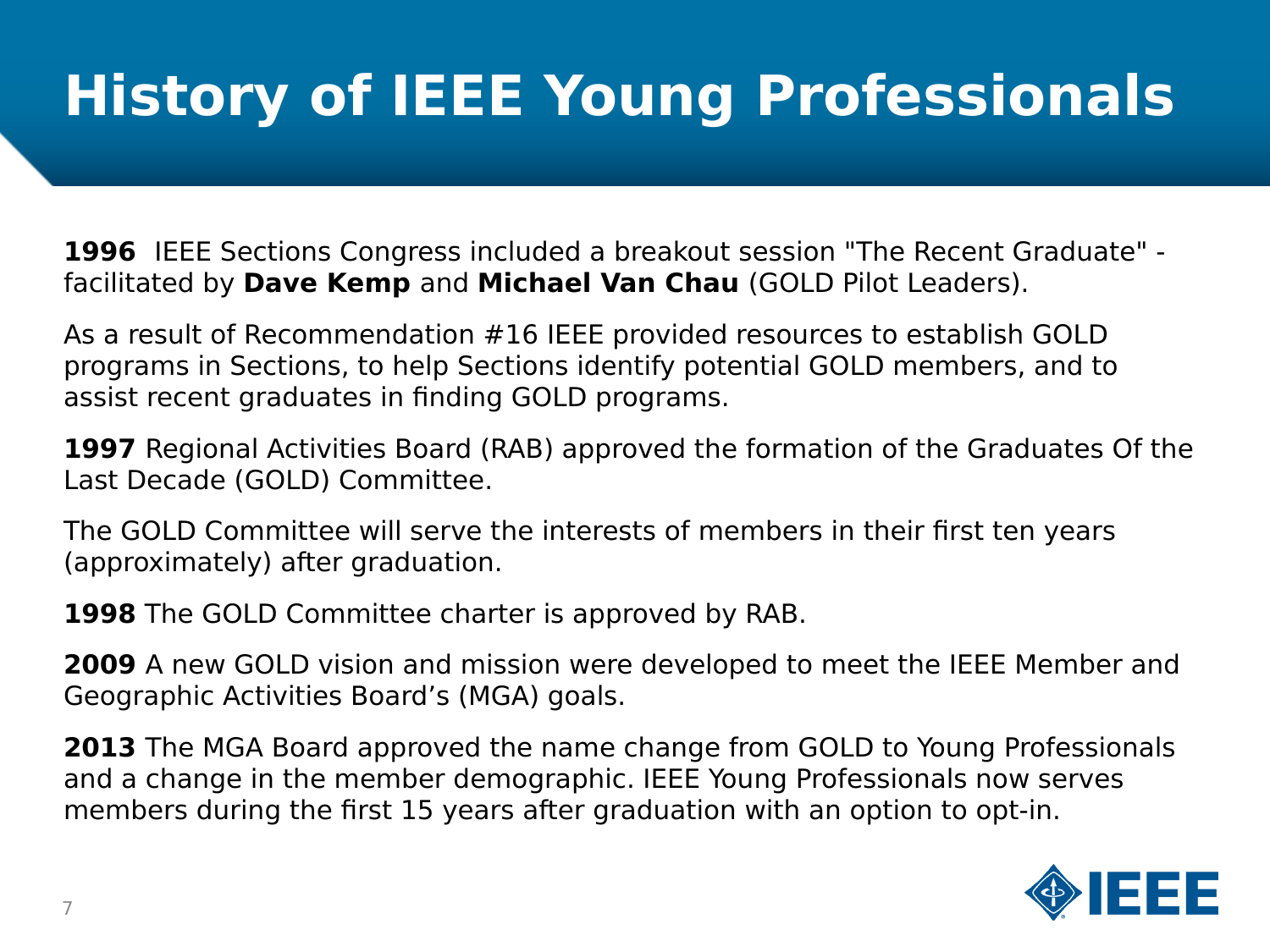

# History of IEEE Young Professionals
1996  IEEE Sections Congress included a breakout session "The Recent Graduate" -facilitated by Dave Kemp and Michael Van Chau (GOLD Pilot Leaders).
As a result of Recommendation #16 IEEE provided resources to establish GOLD programs in Sections, to help Sections identify potential GOLD members, and to assist recent graduates in finding GOLD programs.
1997 Regional Activities Board (RAB) approved the formation of the Graduates Of the Last Decade (GOLD) Committee.
The GOLD Committee will serve the interests of members in their first ten years (approximately) after graduation.
1998 The GOLD Committee charter is approved by RAB.
2009 A new GOLD vision and mission were developed to meet the IEEE Member and Geographic Activities Board’s (MGA) goals.
2013 The MGA Board approved the name change from GOLD to Young Professionals and a change in the member demographic. IEEE Young Professionals now serves members during the first 15 years after graduation with an option to opt-in.

7